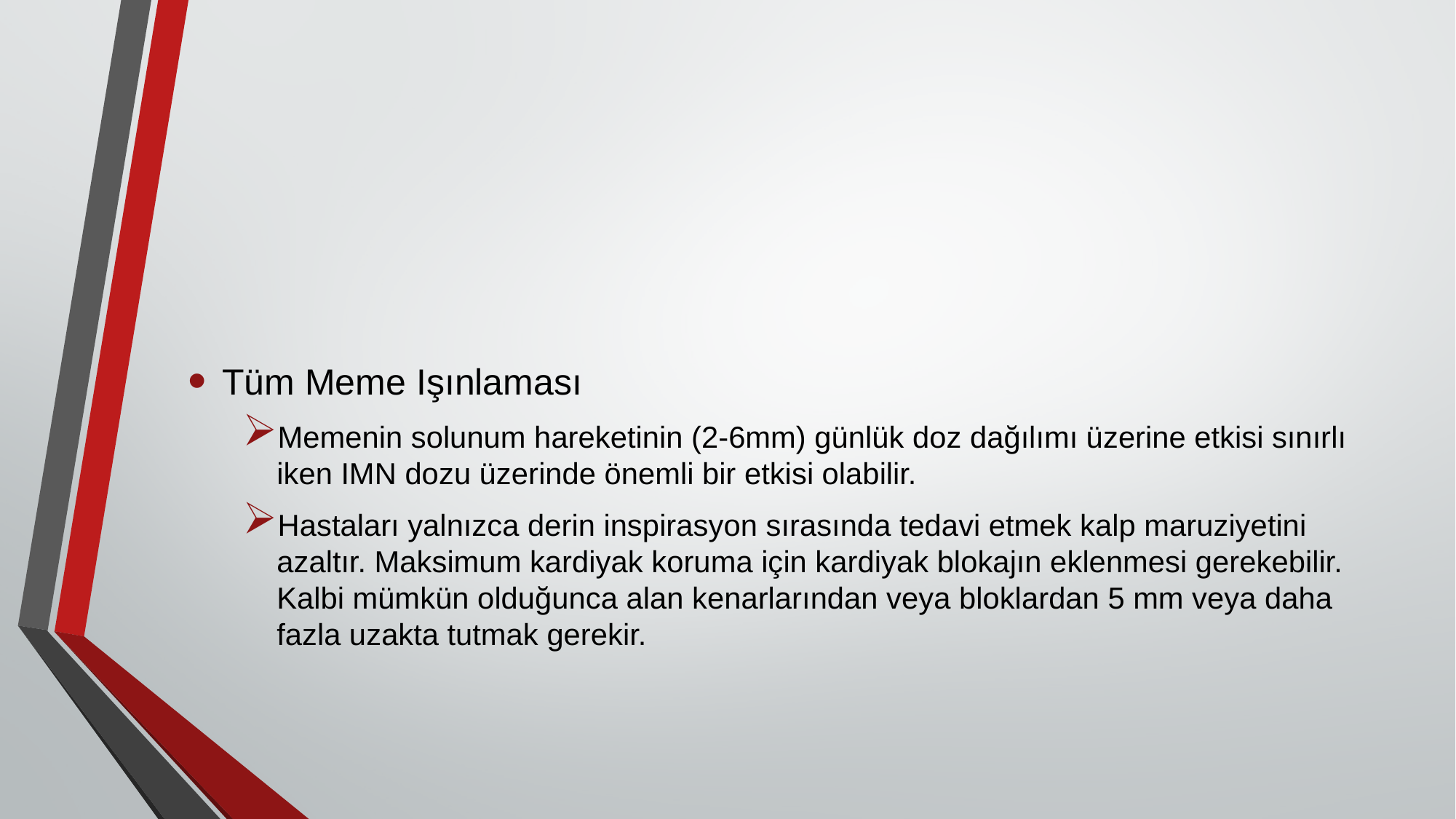

#
Tüm Meme Işınlaması
Memenin solunum hareketinin (2-6mm) günlük doz dağılımı üzerine etkisi sınırlı iken IMN dozu üzerinde önemli bir etkisi olabilir.
Hastaları yalnızca derin inspirasyon sırasında tedavi etmek kalp maruziyetini azaltır. Maksimum kardiyak koruma için kardiyak blokajın eklenmesi gerekebilir. Kalbi mümkün olduğunca alan kenarlarından veya bloklardan 5 mm veya daha fazla uzakta tutmak gerekir.